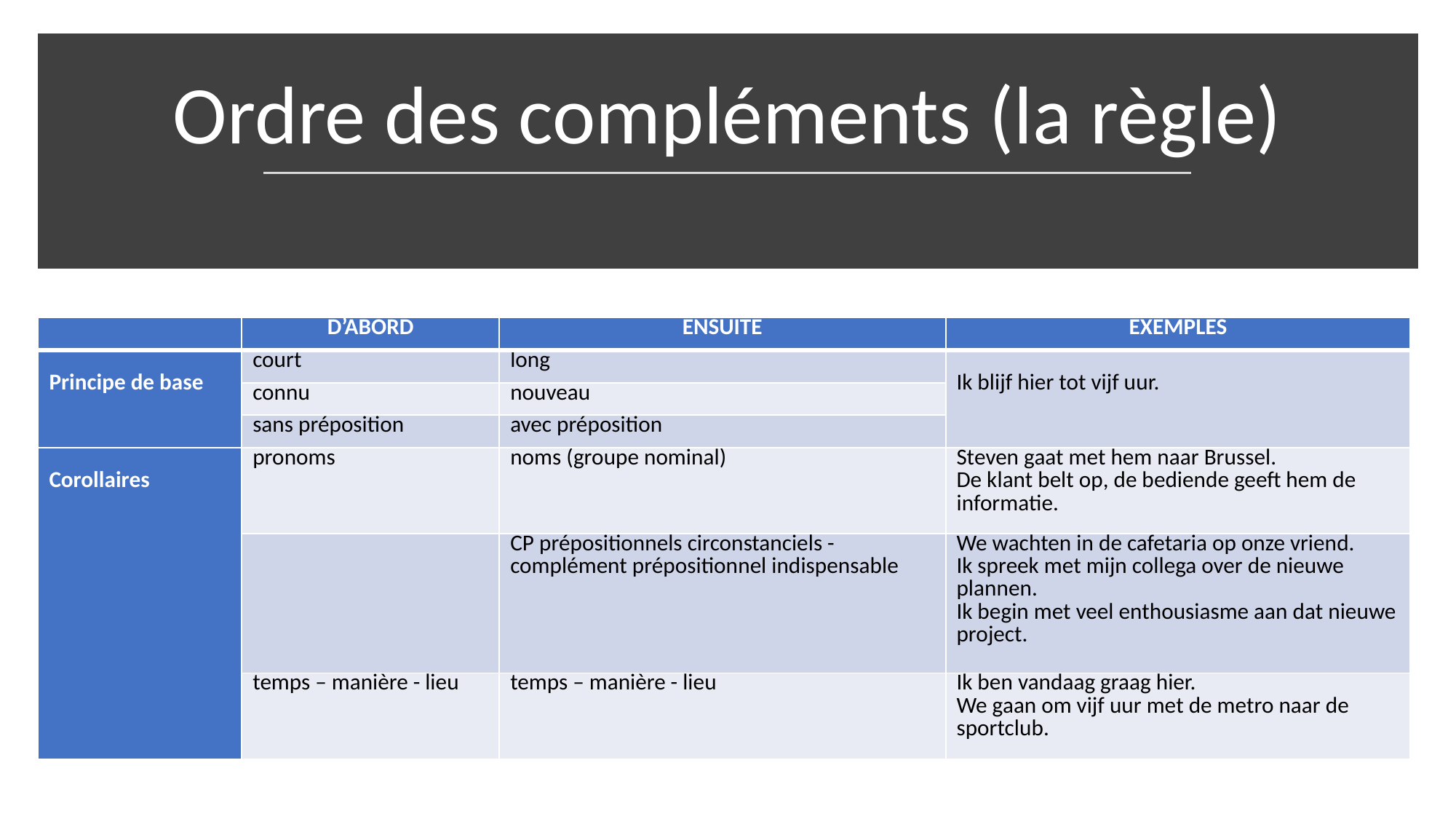

# Ordre des compléments (la règle)
|  | D’abord | Ensuite | Exemples |
| --- | --- | --- | --- |
| Principe de base | court | long | Ik blijf hier tot vijf uur. |
|  | connu | nouveau |  |
|  | sans préposition | avec préposition |  |
| Corollaires | pronoms | noms (groupe nominal) | Steven gaat met hem naar Brussel. De klant belt op, de bediende geeft hem de informatie. |
|  |  | CP prépositionnels circonstanciels - complément prépositionnel indispensable | We wachten in de cafetaria op onze vriend. Ik spreek met mijn collega over de nieuwe plannen. Ik begin met veel enthousiasme aan dat nieuwe project. |
|  | temps – manière - lieu | temps – manière - lieu | Ik ben vandaag graag hier. We gaan om vijf uur met de metro naar de sportclub. |